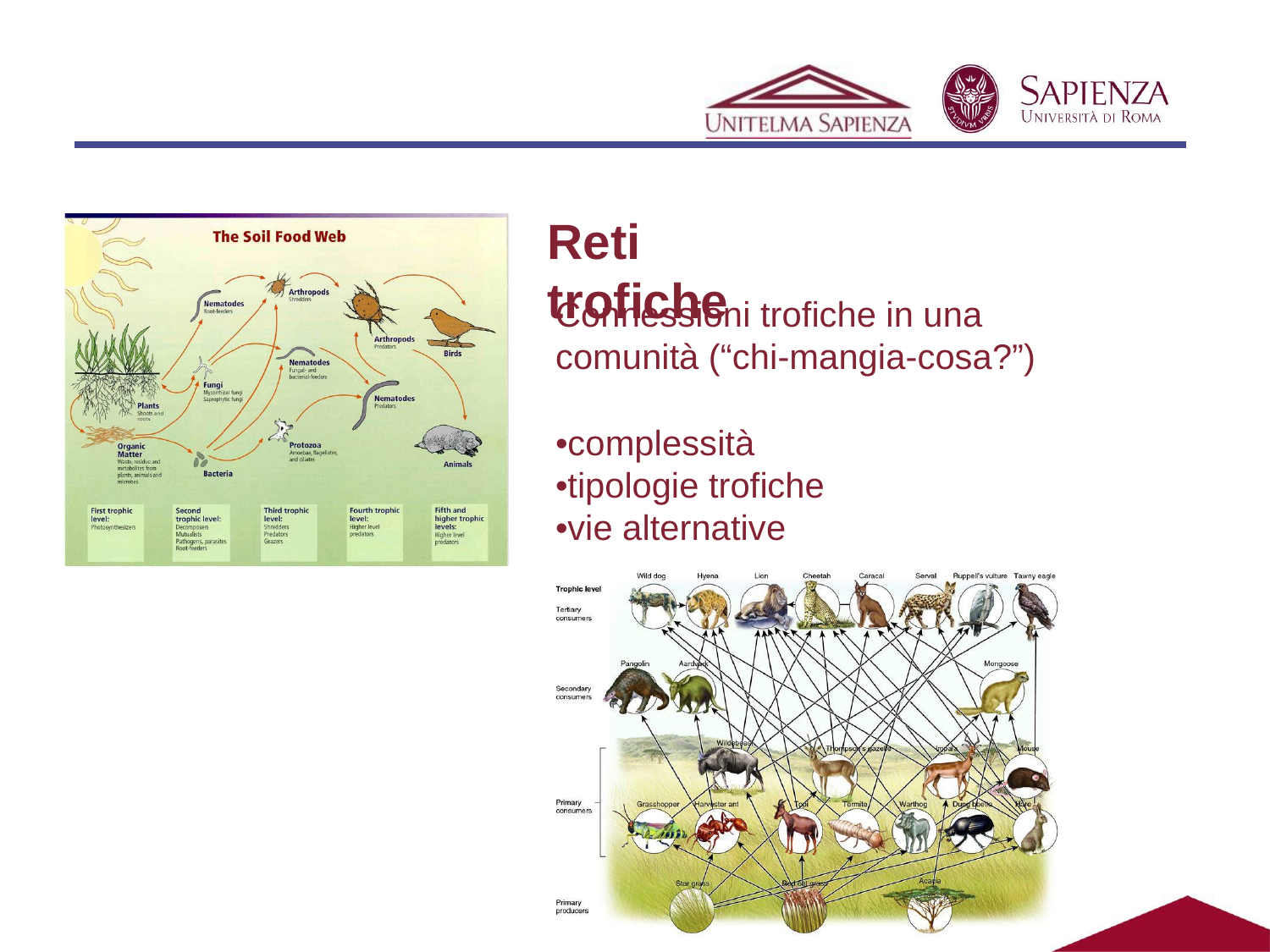

Reti trofiche

Connessioni trofiche in una comunità (“chi-mangia-cosa?”)

•complessità
•tipologie trofiche
•vie alternative